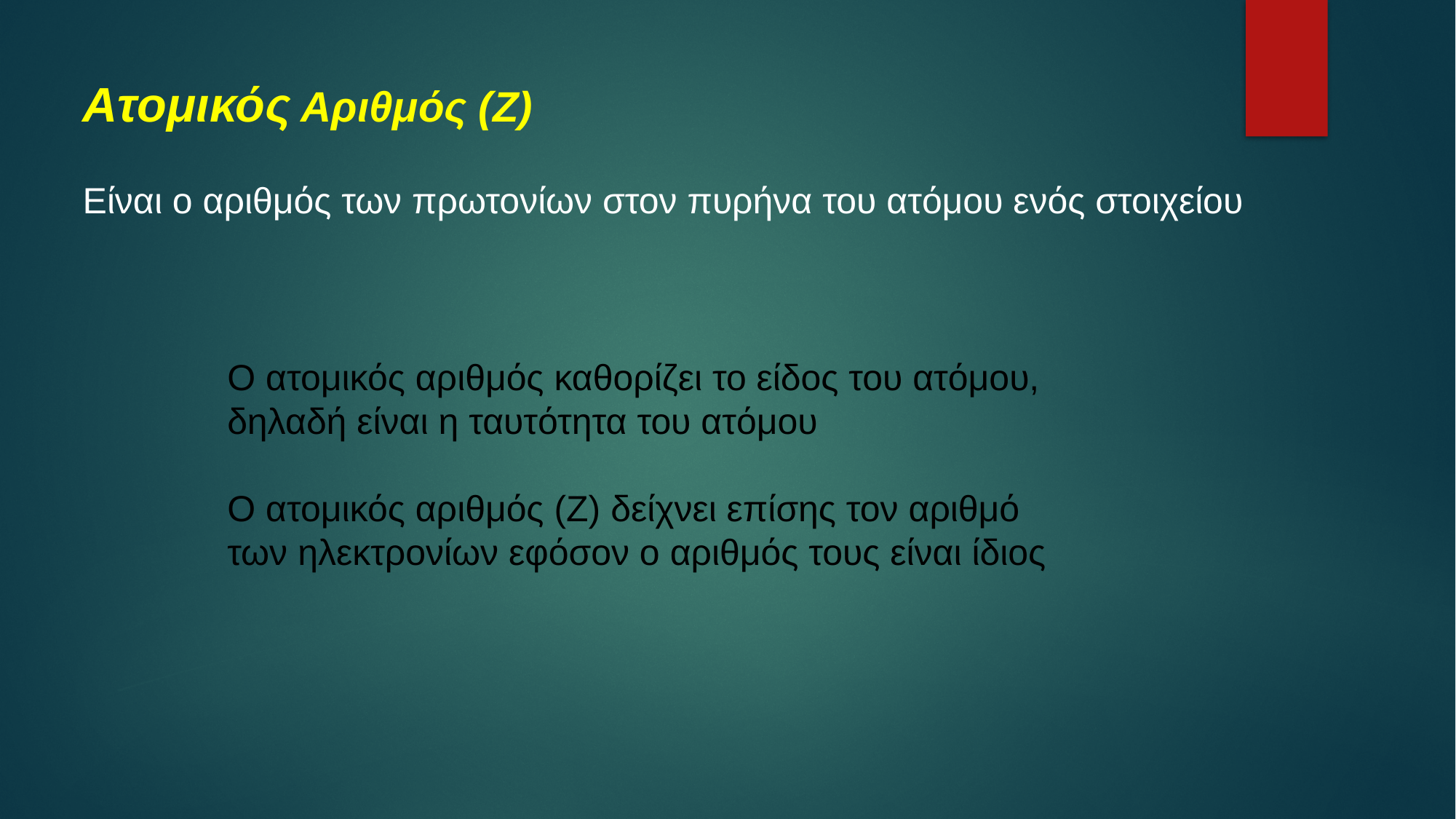

# Ατομικός Αριθμός (Ζ)
Είναι ο αριθμός των πρωτονίων στον πυρήνα του ατόμου ενός στοιχείου
Ο ατομικός αριθμός καθορίζει το είδος του ατόμου, δηλαδή είναι η ταυτότητα του ατόμου

Ο ατομικός αριθμός (Ζ) δείχνει επίσης τον αριθμό των ηλεκτρονίων εφόσον ο αριθμός τους είναι ίδιος